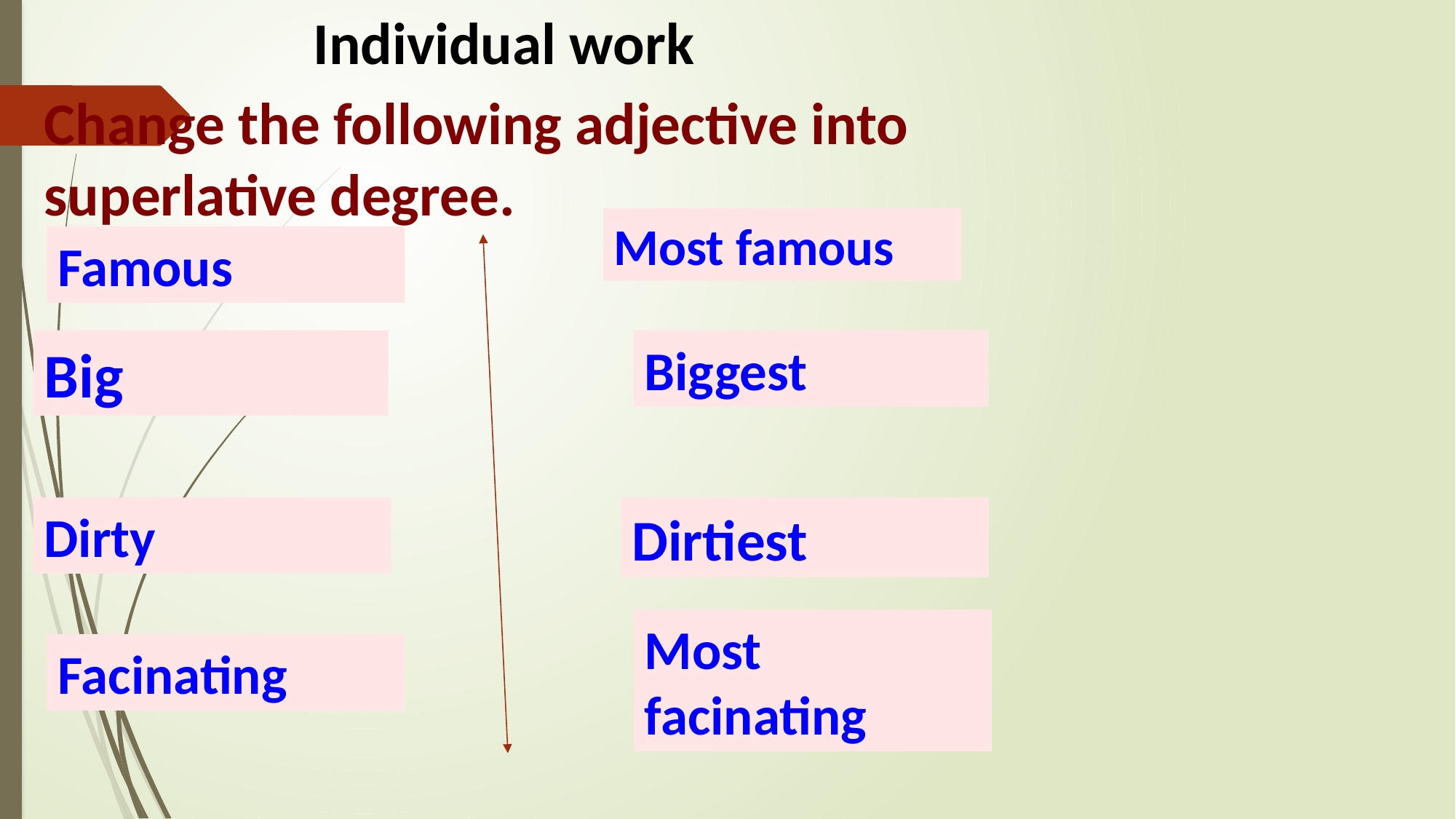

Individual work
Change the following adjective into superlative degree.
Most famous
Famous
Big
Biggest
Dirty
Dirtiest
Most facinating
Facinating